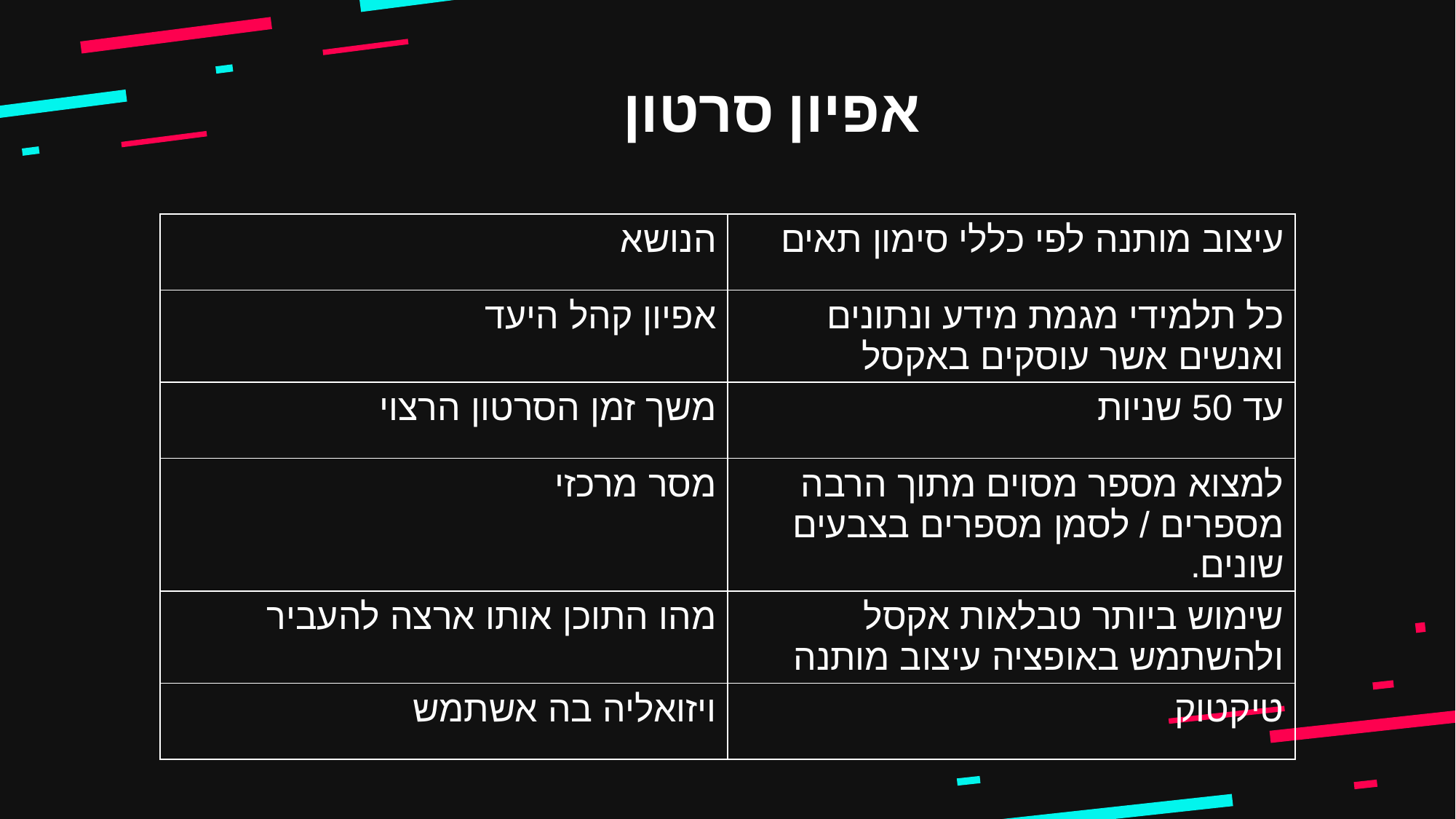

אפיון סרטון
| הנושא | עיצוב מותנה לפי כללי סימון תאים |
| --- | --- |
| אפיון קהל היעד | כל תלמידי מגמת מידע ונתונים ואנשים אשר עוסקים באקסל |
| משך זמן הסרטון הרצוי | עד 50 שניות |
| מסר מרכזי | למצוא מספר מסוים מתוך הרבה מספרים / לסמן מספרים בצבעים שונים. |
| מהו התוכן אותו ארצה להעביר | שימוש ביותר טבלאות אקסל ולהשתמש באופציה עיצוב מותנה |
| ויזואליה בה אשתמש | טיקטוק |